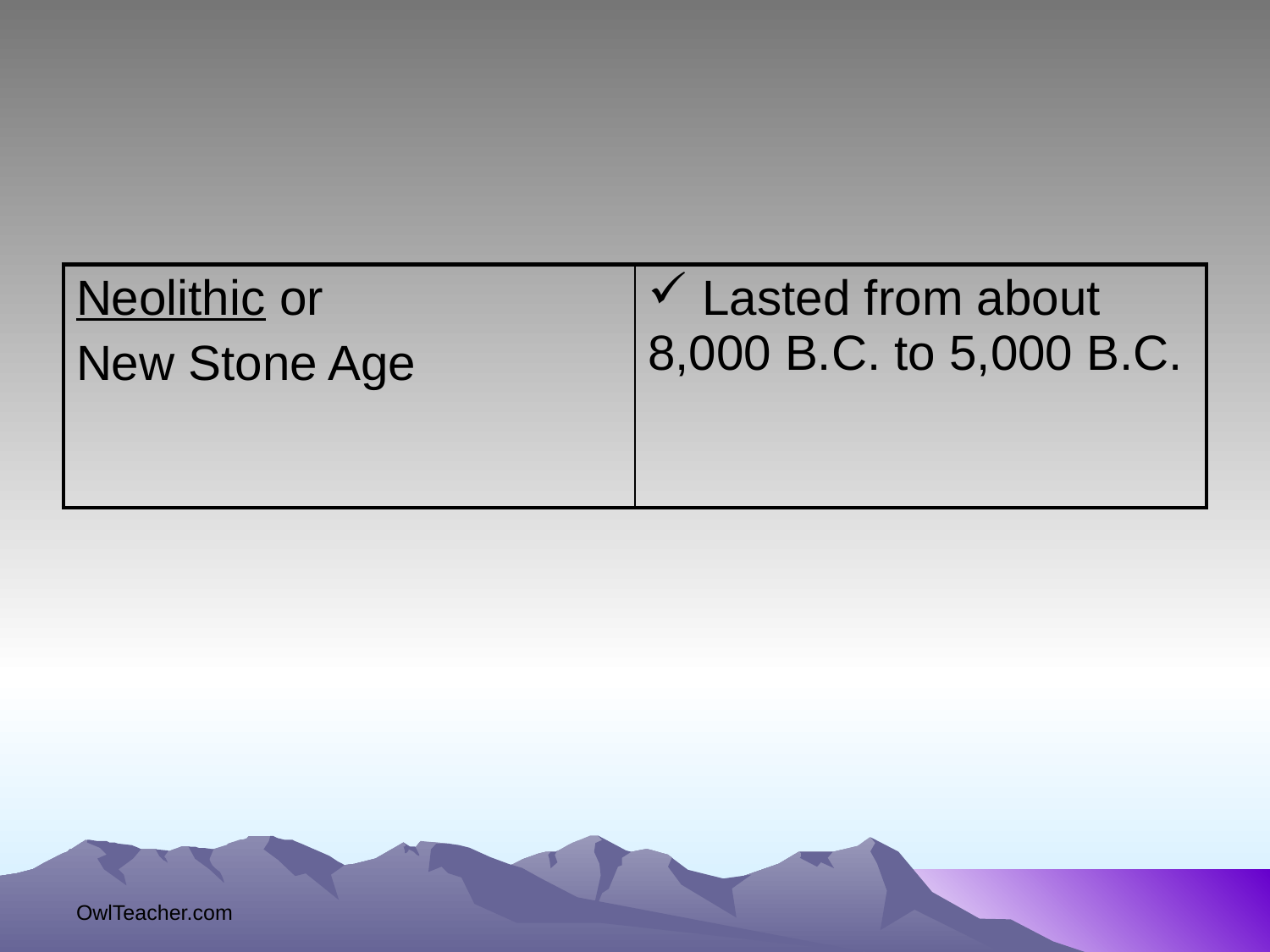

| Neolithic or New Stone Age | Lasted from about 8,000 B.C. to 5,000 B.C. |
| --- | --- |
OwlTeacher.com